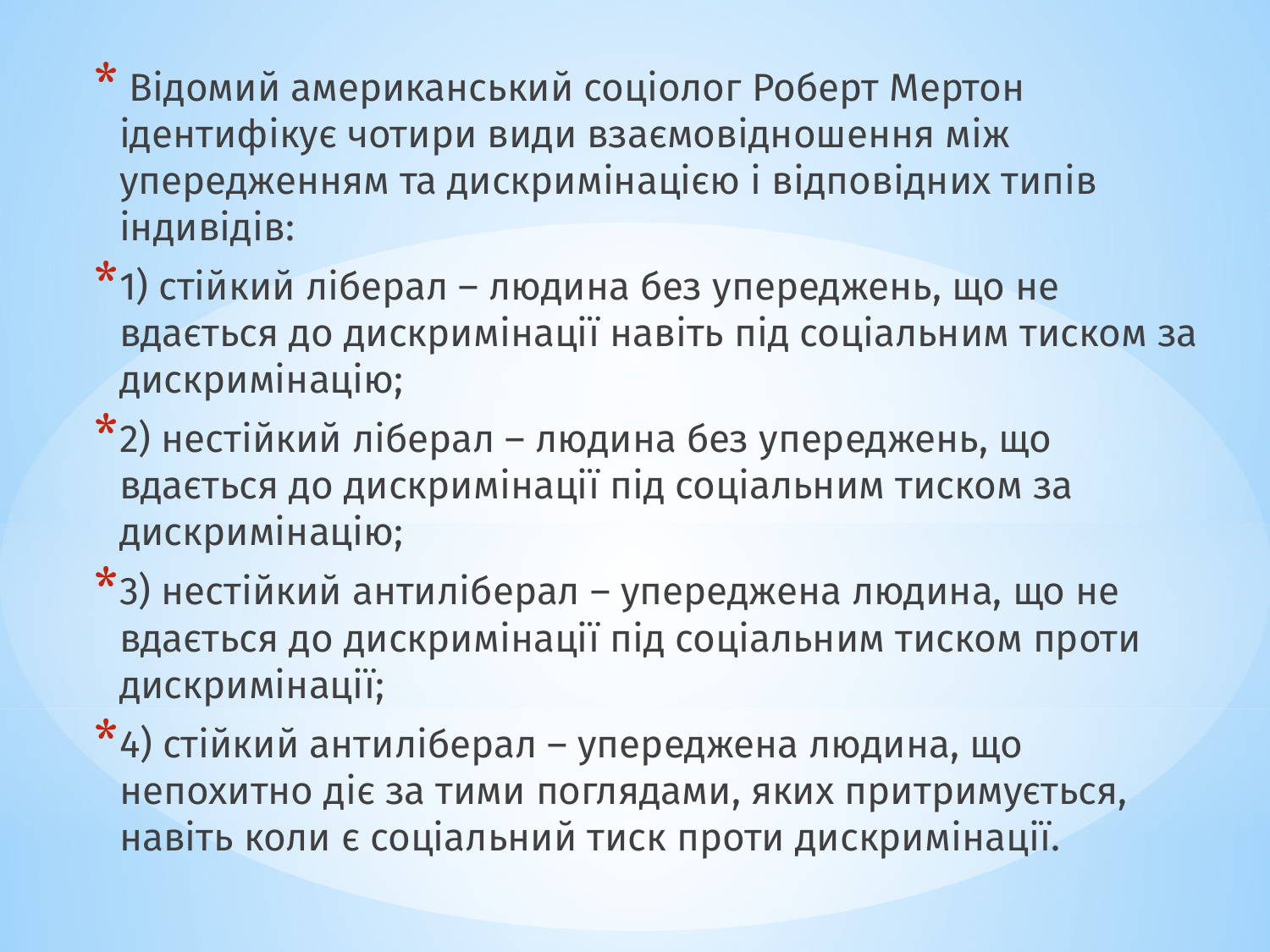

Відомий американський соціолог Роберт Мертон ідентифікує чотири види взаємовідношення між упередженням та дискримінацією і відповідних типів індивідів:
1) стійкий ліберал – людина без упереджень, що не вдається до дискримінації навіть під соціальним тиском за дискримінацію;
2) нестійкий ліберал – людина без упереджень, що вдається до дискримінації під соціальним тиском за дискримінацію;
3) нестійкий антиліберал – упереджена людина, що не вдається до дискримінації під соціальним тиском проти дискримінації;
4) стійкий антилiберал – упереджена людина, що непохитно діє за тими поглядами, яких притримується, навіть коли є соціальний тиск проти дискримінації.